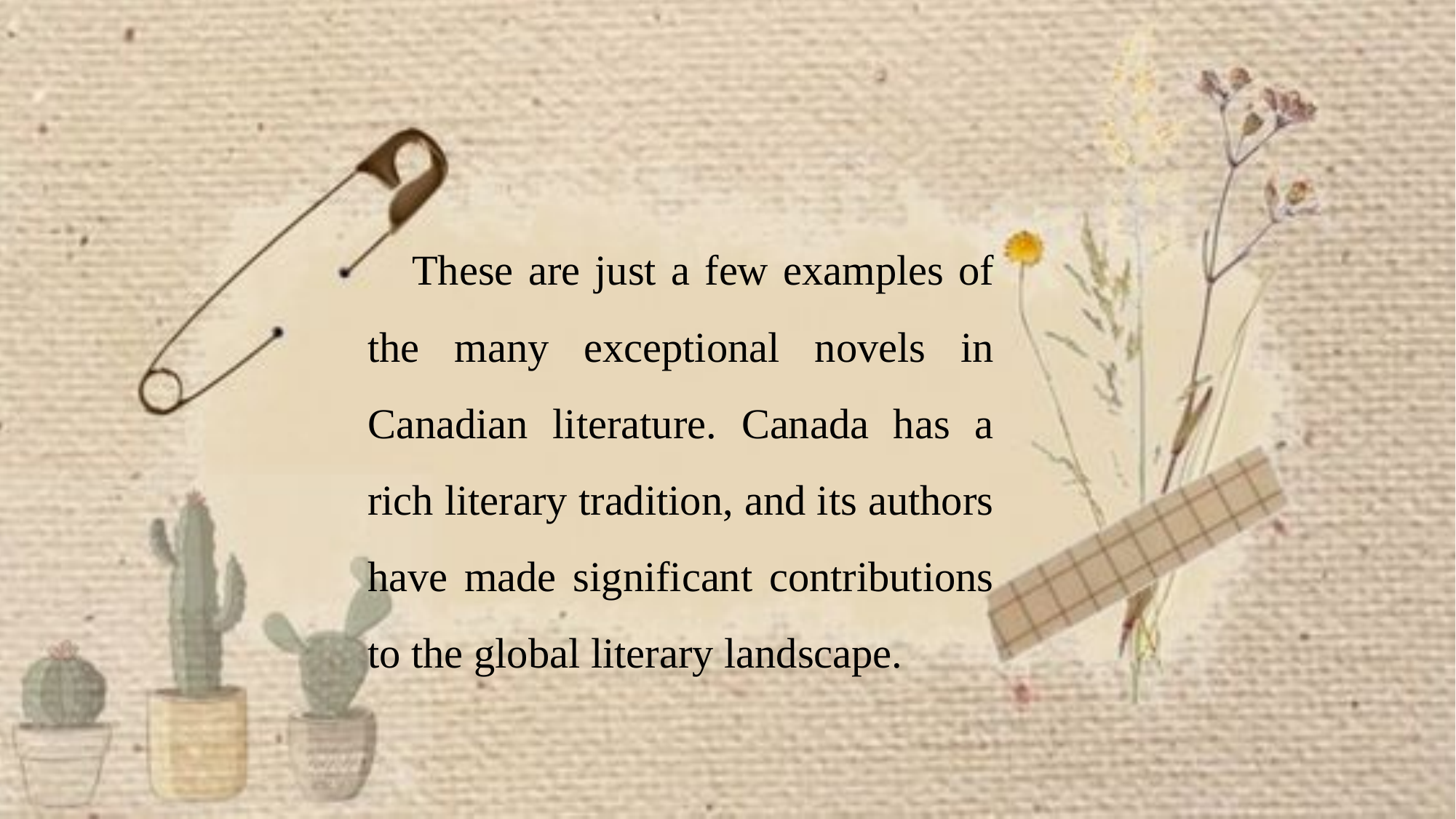

These are just a few examples of the many exceptional novels in Canadian literature. Canada has a rich literary tradition, and its authors have made significant contributions to the global literary landscape.